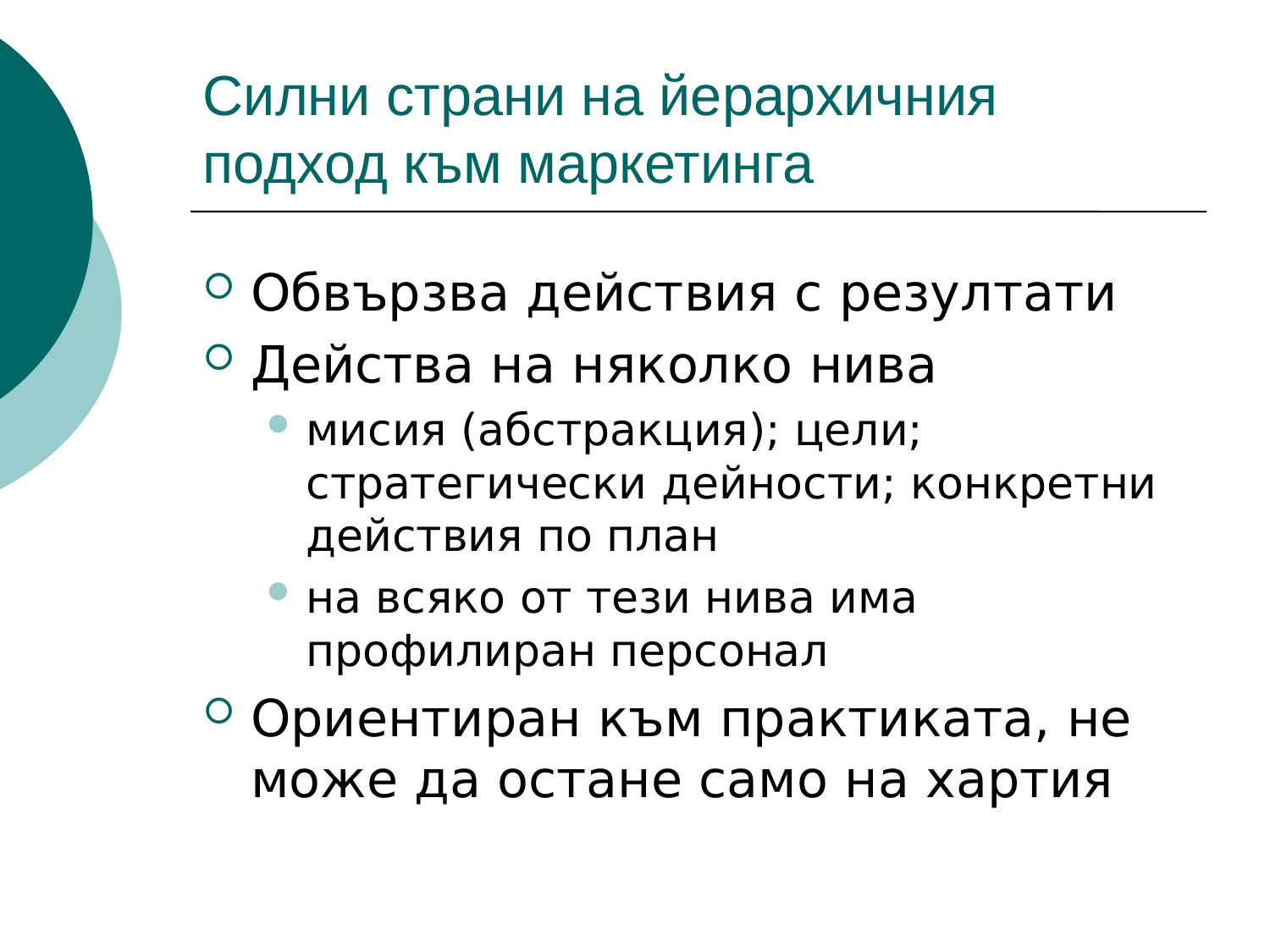

# Силни страни на йерархичния подход към маркетинга
Обвързва действия с резултати
Действа на няколко нива
мисия (абстракция); цели; стратегически дейности; конкретни действия по план
на всяко от тези нива има профилиран персонал
Ориентиран към практиката, не може да остане само на хартия